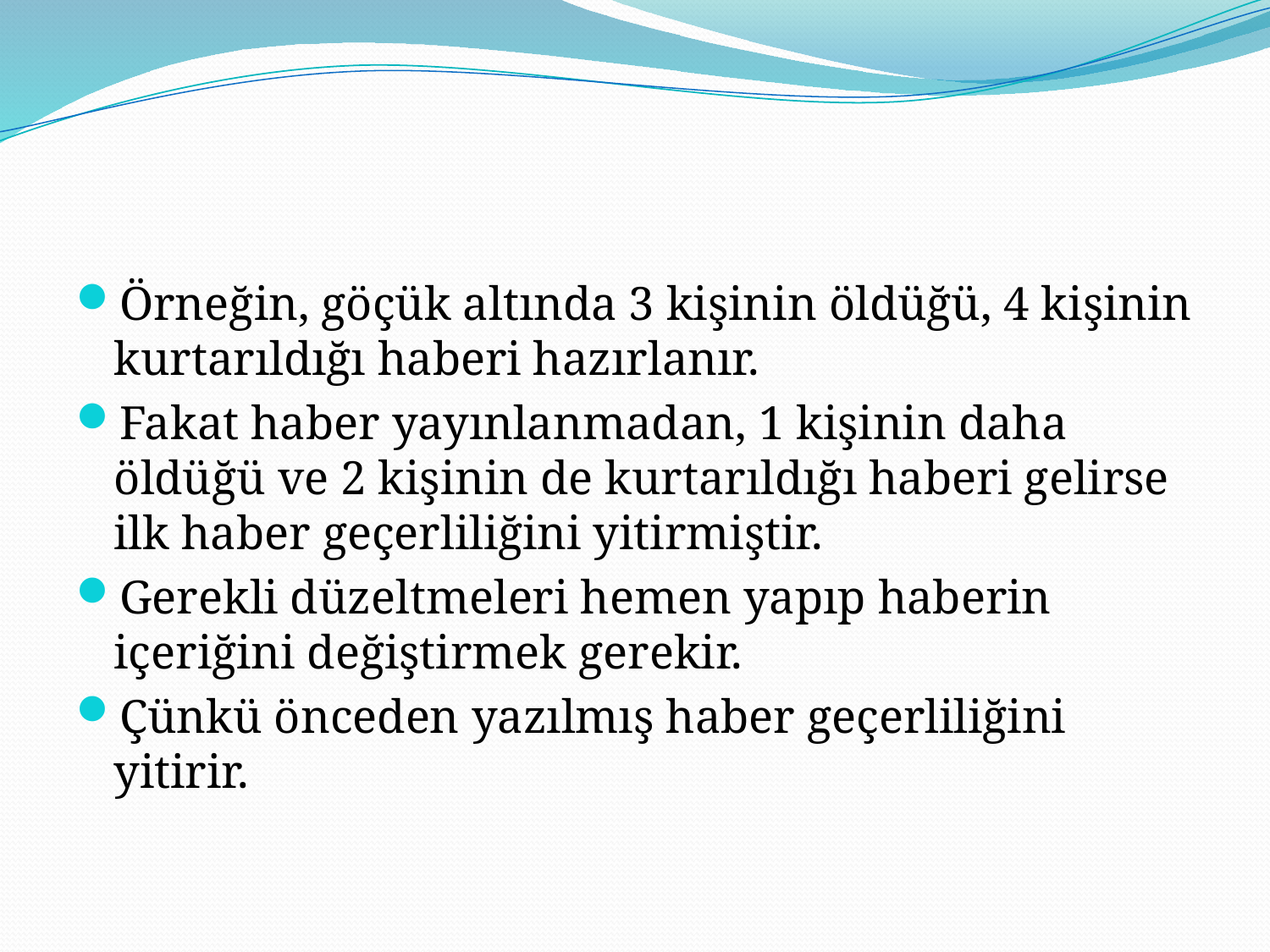

Örneğin, göçük altında 3 kişinin öldüğü, 4 kişinin kurtarıldığı haberi hazırlanır.
Fakat haber yayınlanmadan, 1 kişinin daha öldüğü ve 2 kişinin de kurtarıldığı haberi gelirse ilk haber geçerliliğini yitirmiştir.
Gerekli düzeltmeleri hemen yapıp haberin içeriğini değiştirmek gerekir.
Çünkü önceden yazılmış haber geçerliliğini yitirir.